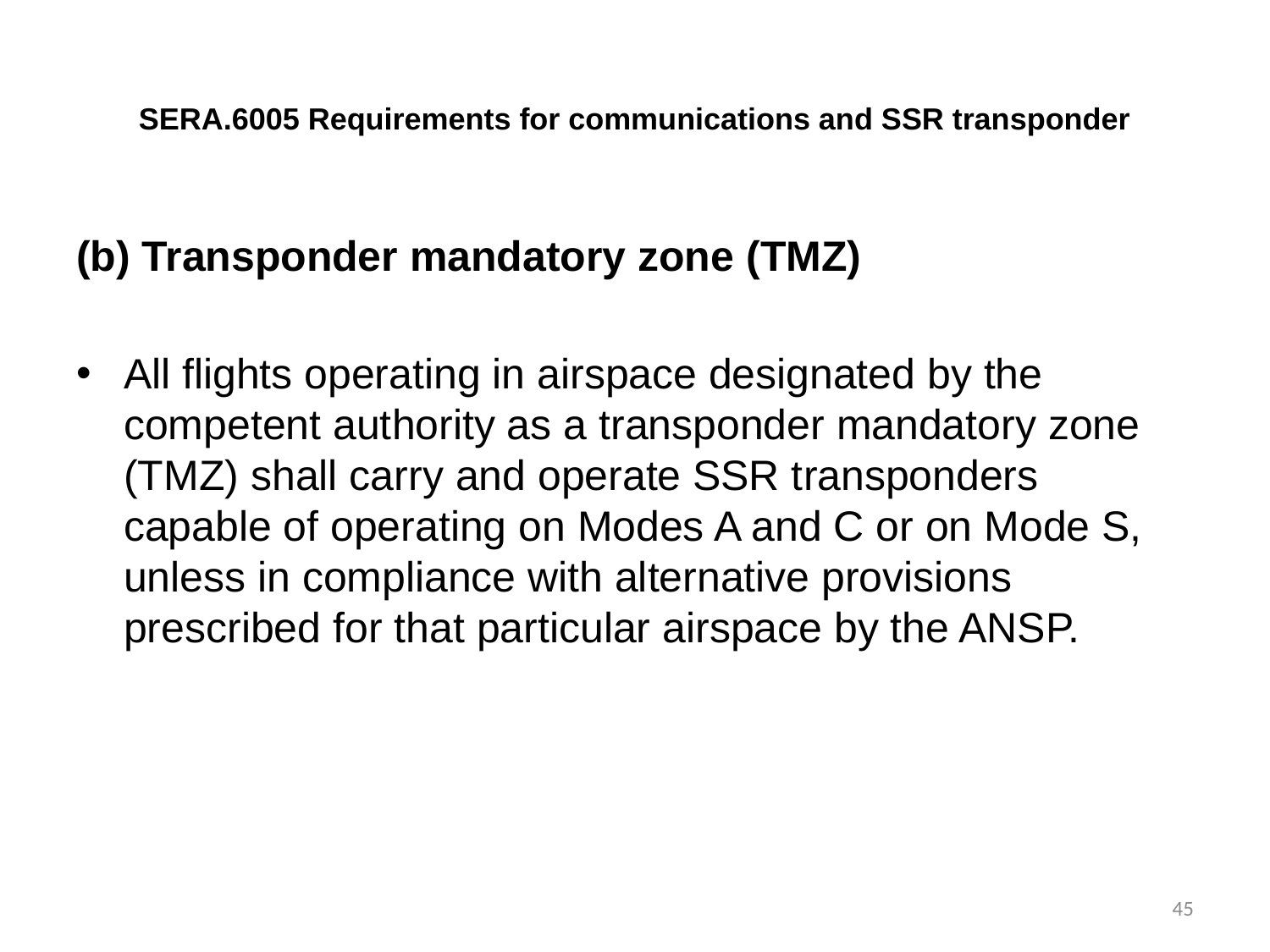

# SERA.6005 Requirements for communications and SSR transponder
(b) Transponder mandatory zone (TMZ)

All flights operating in airspace designated by the competent authority as a transponder mandatory zone (TMZ) shall carry and operate SSR transponders capable of operating on Modes A and C or on Mode S, unless in compliance with alternative provisions prescribed for that particular airspace by the ANSP.
45